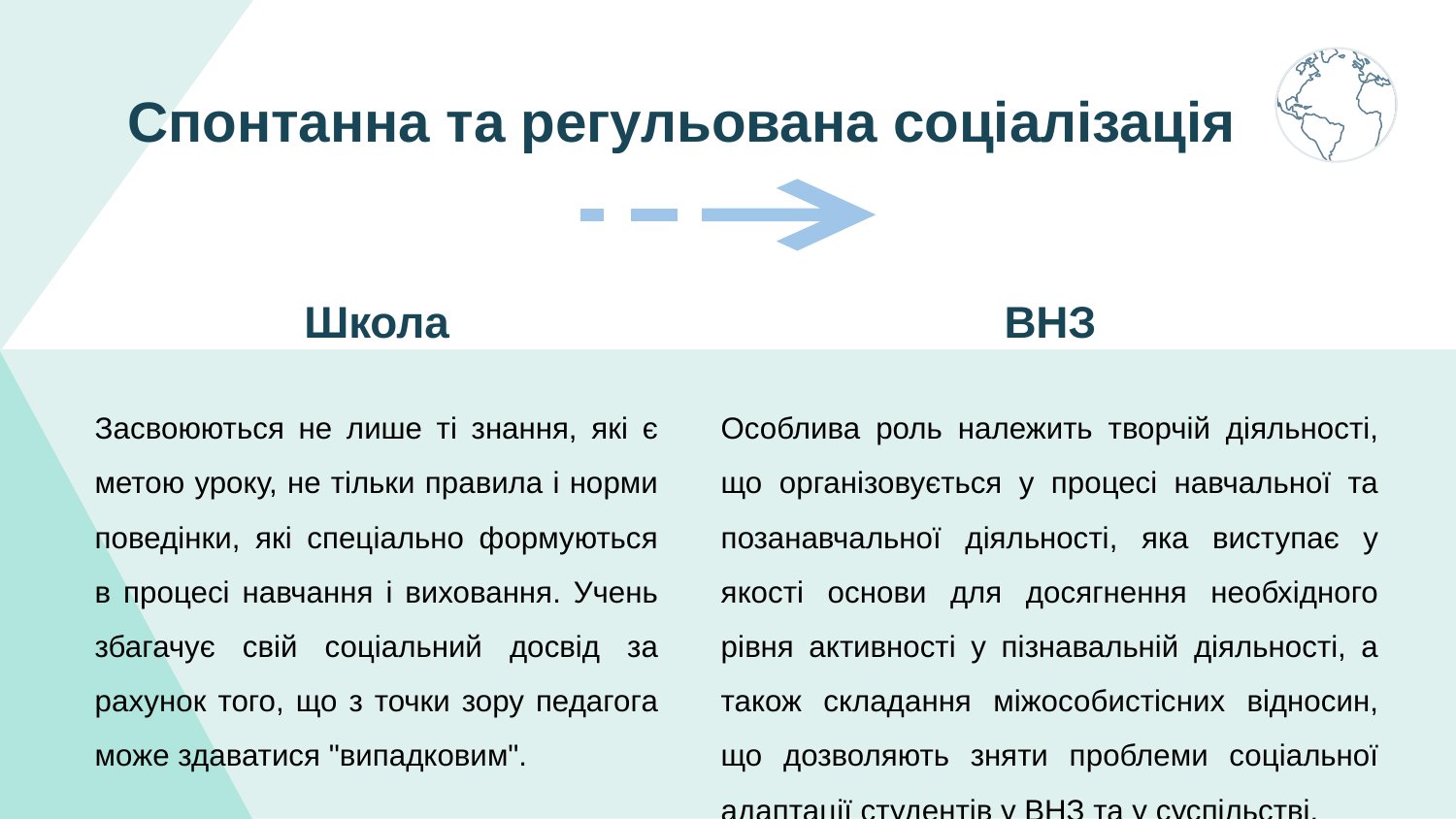

# Спонтанна та регульована соціалізація

Школа
ВНЗ
Засвоюються не лише ті знання, які є метою уроку, не тільки правила і норми поведінки, які спеціально формуються в процесі навчання і виховання. Учень збагачує свій соціальний досвід за рахунок того, що з точки зору педагога може здаватися "випадковим".
Особлива роль належить творчій діяльності, що організовується у процесі навчальної та позанавчальної діяльності, яка виступає у якості основи для досягнення необхідного рівня активності у пізнавальній діяльності, а також складання міжособистісних відносин, що дозволяють зняти проблеми соціальної адаптації студентів у ВНЗ та у суспільстві.